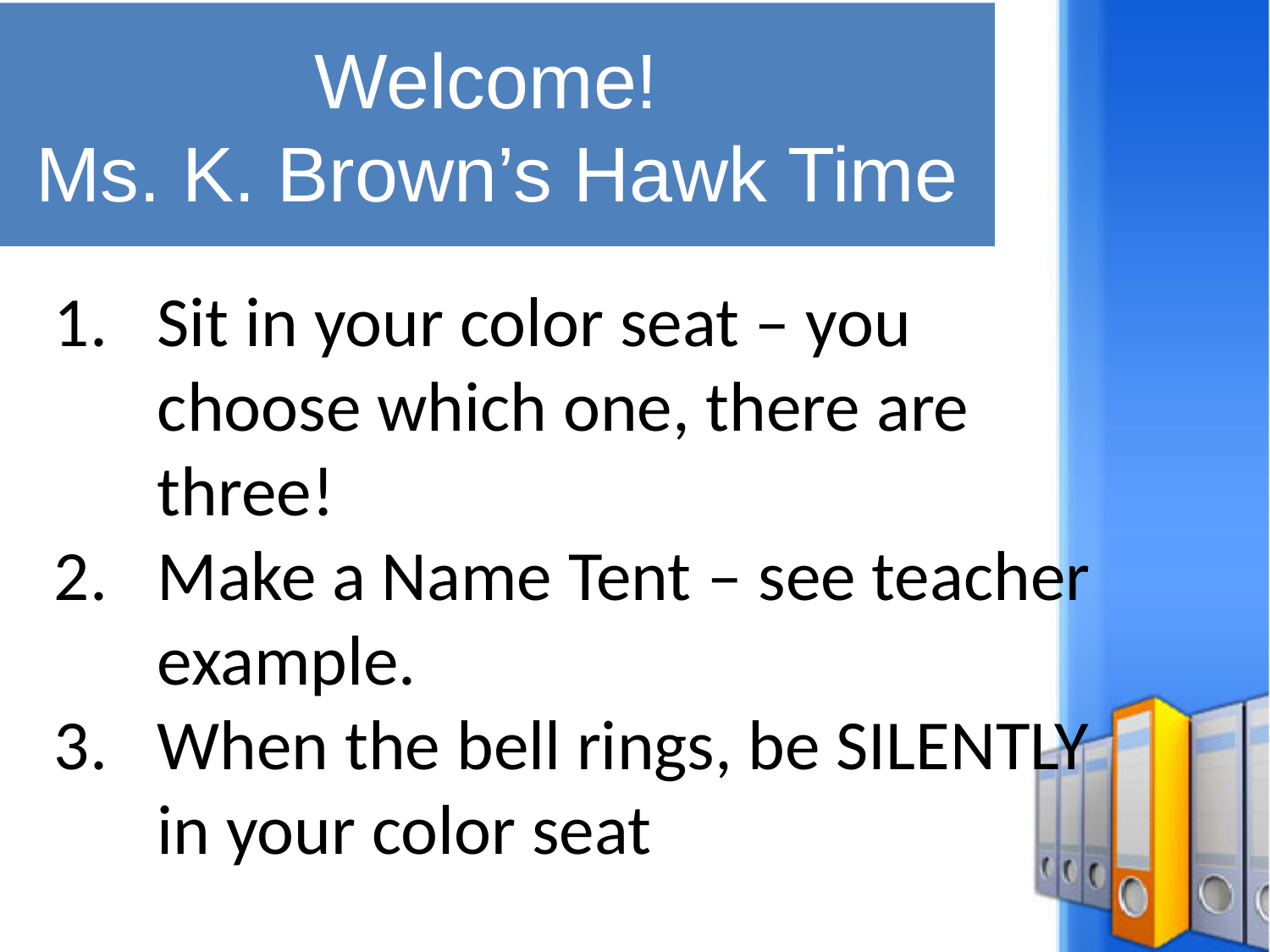

Welcome!
Ms. K. Brown’s Hawk Time
Sit in your color seat – you choose which one, there are three!
Make a Name Tent – see teacher example.
When the bell rings, be SILENTLY in your color seat